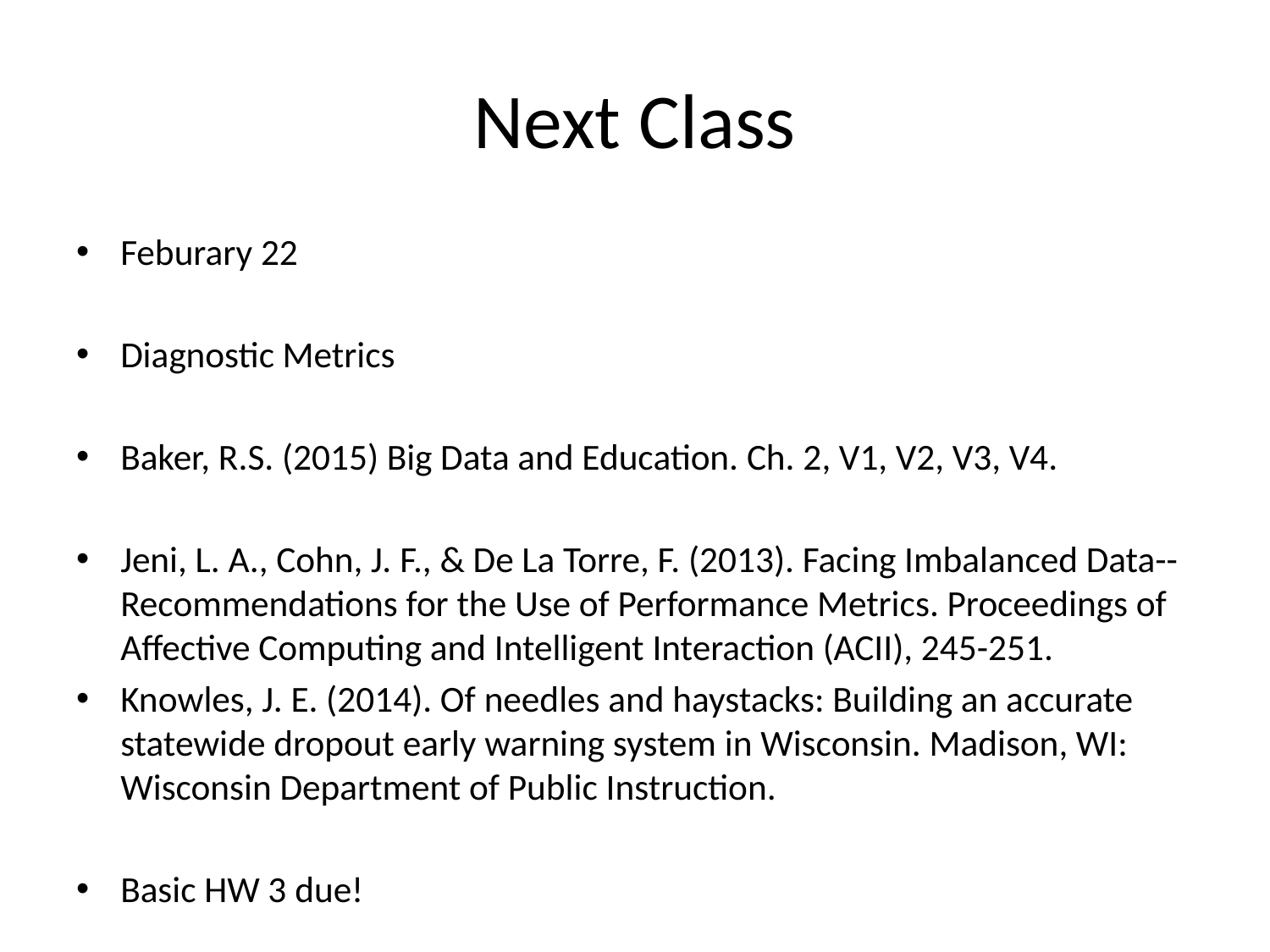

# Next Class
Feburary 22

Diagnostic Metrics

Baker, R.S. (2015) Big Data and Education. Ch. 2, V1, V2, V3, V4.

Jeni, L. A., Cohn, J. F., & De La Torre, F. (2013). Facing Imbalanced Data--Recommendations for the Use of Performance Metrics. Proceedings of Affective Computing and Intelligent Interaction (ACII), 245-251.
Knowles, J. E. (2014). Of needles and haystacks: Building an accurate statewide dropout early warning system in Wisconsin. Madison, WI: Wisconsin Department of Public Instruction.

Basic HW 3 due!